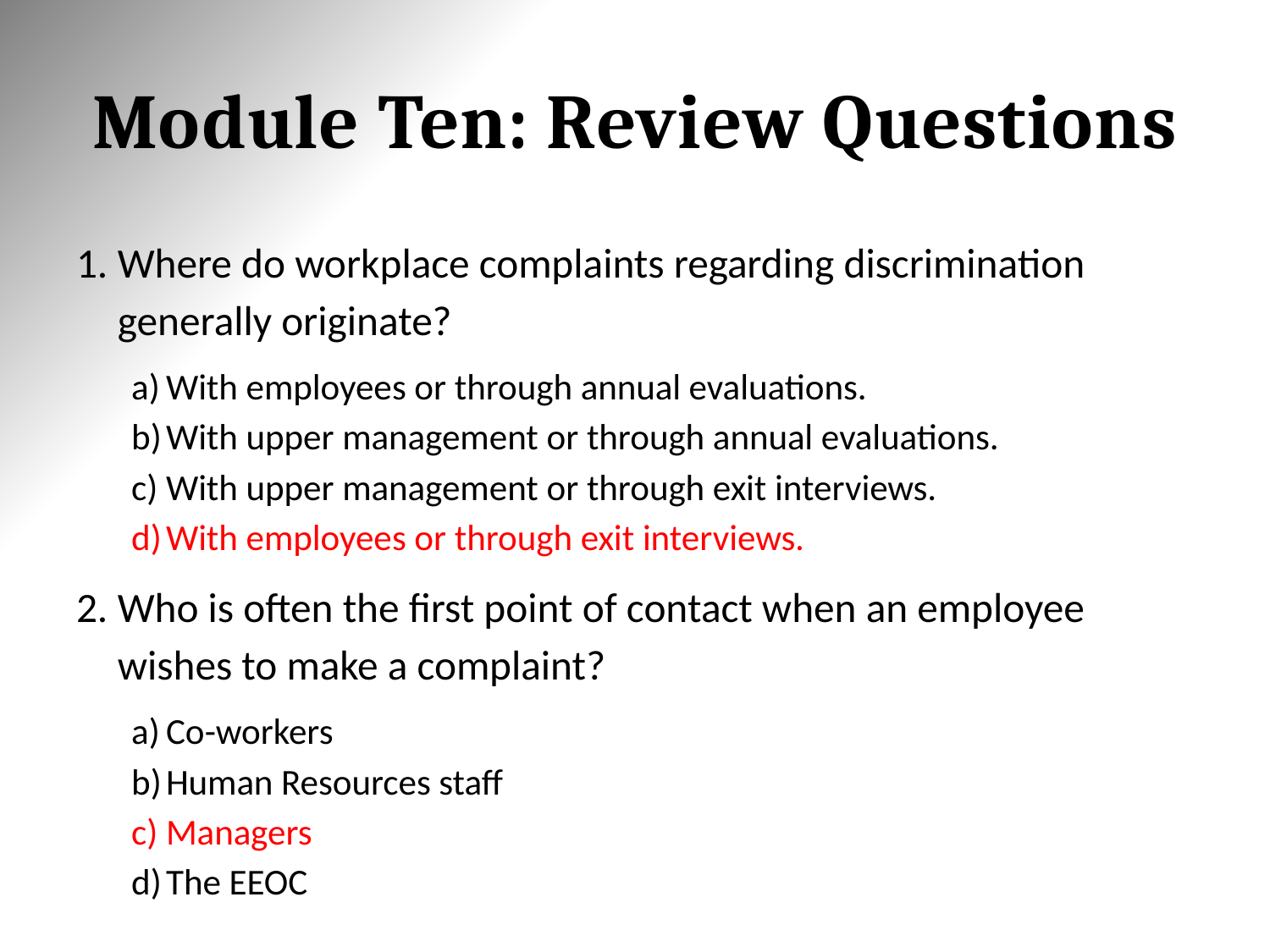

# Module Ten: Review Questions
Where do workplace complaints regarding discrimination generally originate?
With employees or through annual evaluations.
With upper management or through annual evaluations.
With upper management or through exit interviews.
With employees or through exit interviews.
Who is often the first point of contact when an employee wishes to make a complaint?
Co-workers
Human Resources staff
Managers
The EEOC